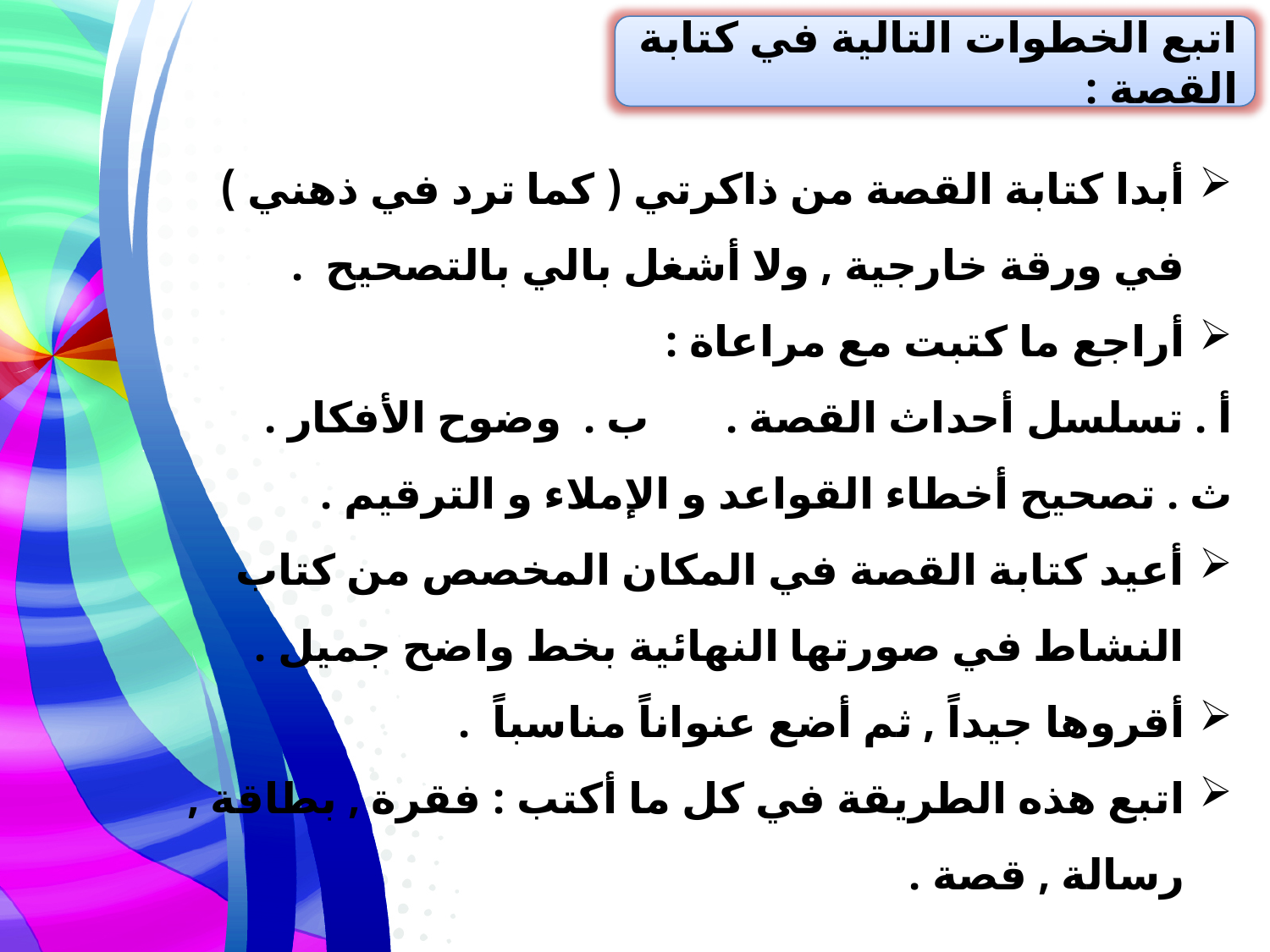

اتبع الخطوات التالية في كتابة القصة :
أبدا كتابة القصة من ذاكرتي ( كما ترد في ذهني ) في ورقة خارجية , ولا أشغل بالي بالتصحيح  .
أراجع ما كتبت مع مراعاة :
أ . تسلسل أحداث القصة .       ب .  وضوح الأفكار .
ث . تصحيح أخطاء القواعد و الإملاء و الترقيم .
أعيد كتابة القصة في المكان المخصص من كتاب النشاط في صورتها النهائية بخط واضح جميل .
أقروها جيداً , ثم أضع عنواناً مناسباً  .
اتبع هذه الطريقة في كل ما أكتب : فقرة , بطاقة , رسالة , قصة .